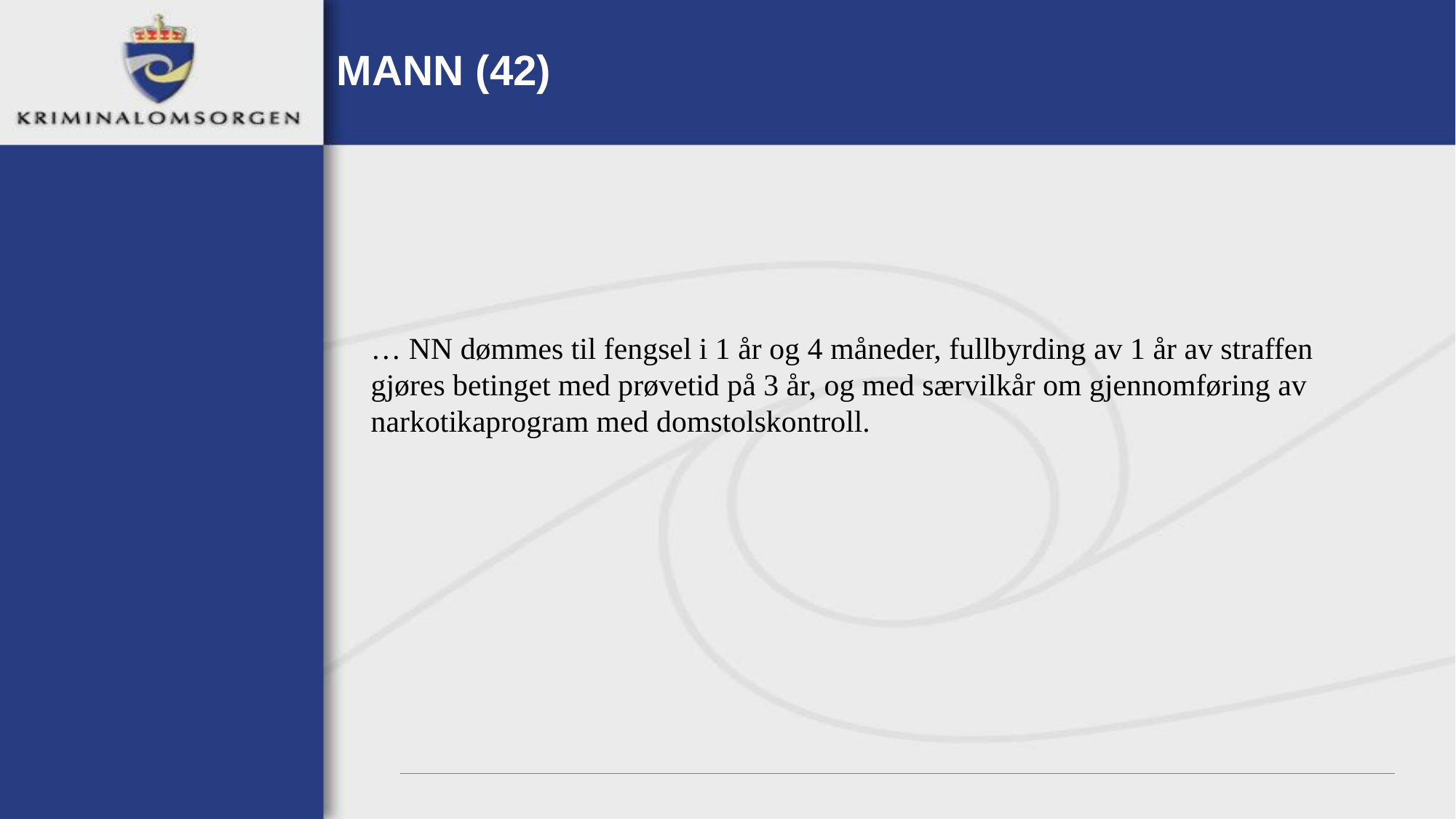

# MANN (42)

… NN dømmes til fengsel i 1 år og 4 måneder, fullbyrding av 1 år av straffen gjøres betinget med prøvetid på 3 år, og med særvilkår om gjennomføring av narkotikaprogram med domstolskontroll.